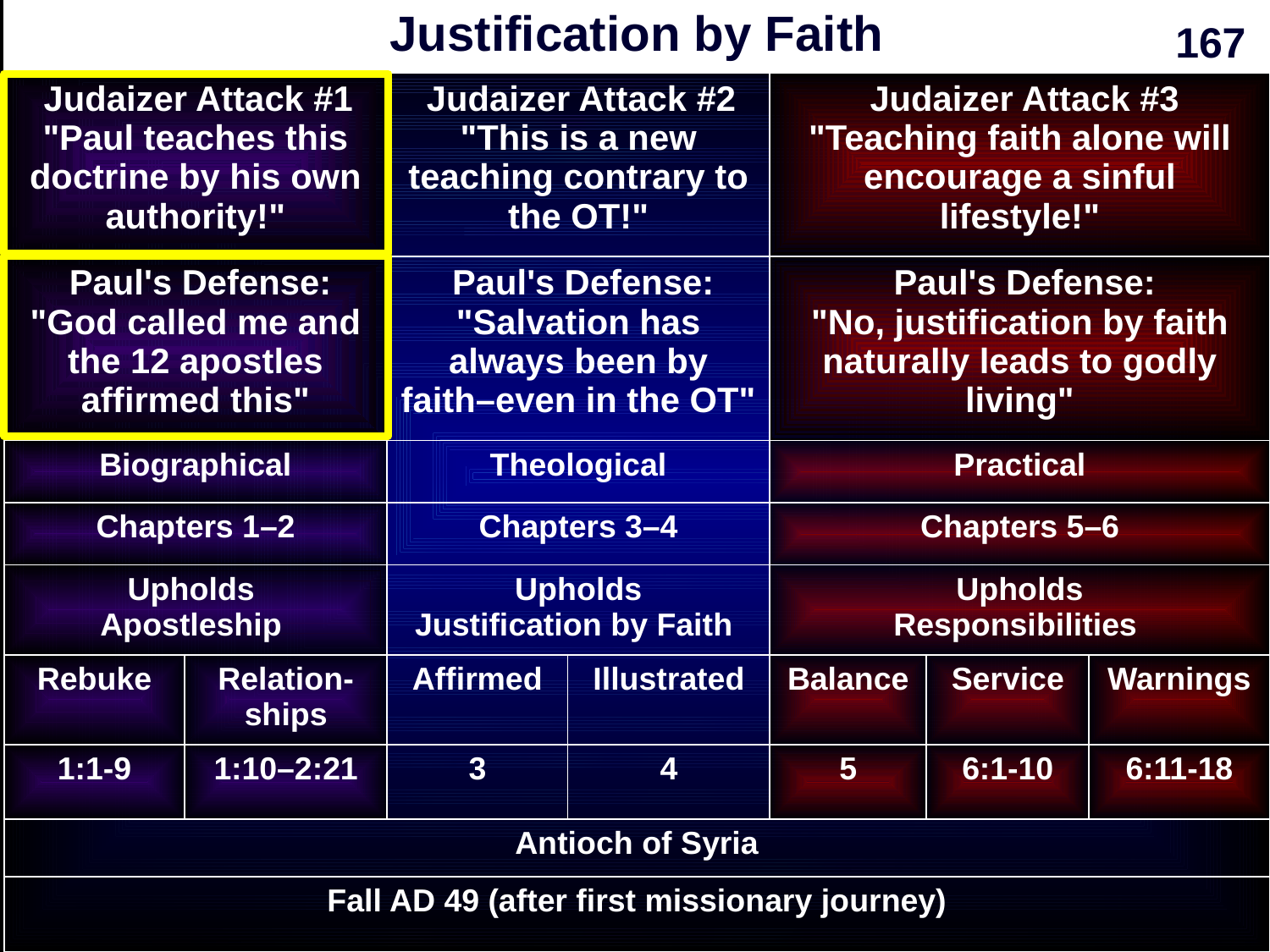

| Justification by Faith |  |  |  |  |  |  |
| --- | --- | --- | --- | --- | --- | --- |
| Judaizer Attack #1 "Paul teaches this doctrine by his own authority!" |  | Judaizer Attack #2 "This is a new teaching contrary to the OT!" |  | Judaizer Attack #3 "Teaching faith alone will encourage a sinful lifestyle!" |  |  |
| Paul's Defense: "God called me and the 12 apostles affirmed this" |  | Paul's Defense: "Salvation has always been by faith–even in the OT" |  | Paul's Defense: "No, justification by faith naturally leads to godly living" |  |  |
| Biographical |  | Theological |  | Practical |  |  |
| Chapters 1–2 |  | Chapters 3–4 |  | Chapters 5–6 |  |  |
| Upholds Apostleship |  | Upholds Justification by Faith |  | Upholds Responsibilities |  |  |
| Rebuke | Relation-ships | Affirmed | Illustrated | Balance | Service | Warnings |
| 1:1-9 | 1:10–2:21 | 3 | 4 | 5 | 6:1-10 | 6:11-18 |
| Antioch of Syria |  |  |  |  |  |  |
| Fall AD 49 (after first missionary journey) |  |  |  |  |  |  |
Book Chart
167